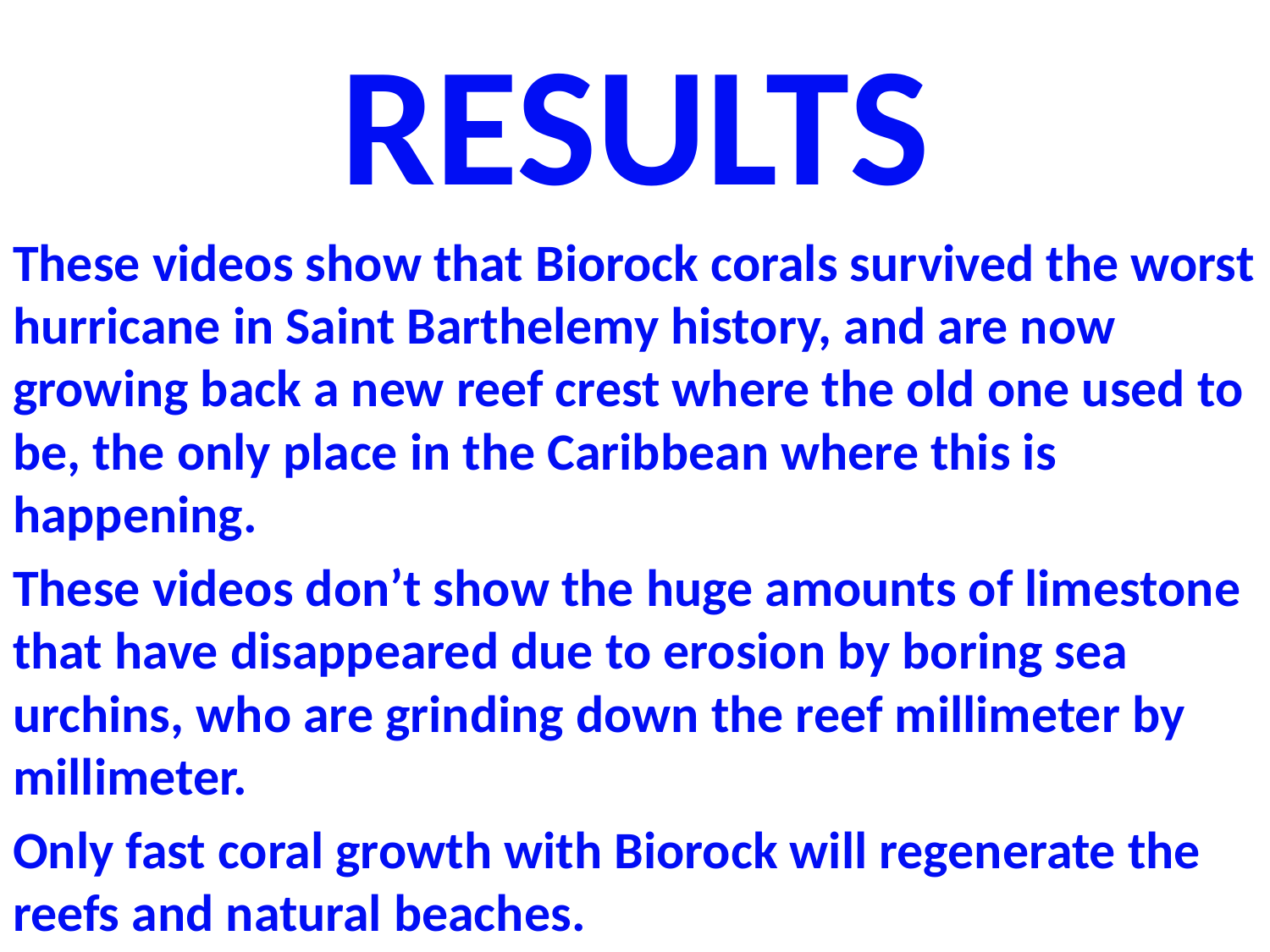

# RESULTS
These videos show that Biorock corals survived the worst hurricane in Saint Barthelemy history, and are now growing back a new reef crest where the old one used to be, the only place in the Caribbean where this is happening.
These videos don’t show the huge amounts of limestone that have disappeared due to erosion by boring sea urchins, who are grinding down the reef millimeter by millimeter.
Only fast coral growth with Biorock will regenerate the reefs and natural beaches.